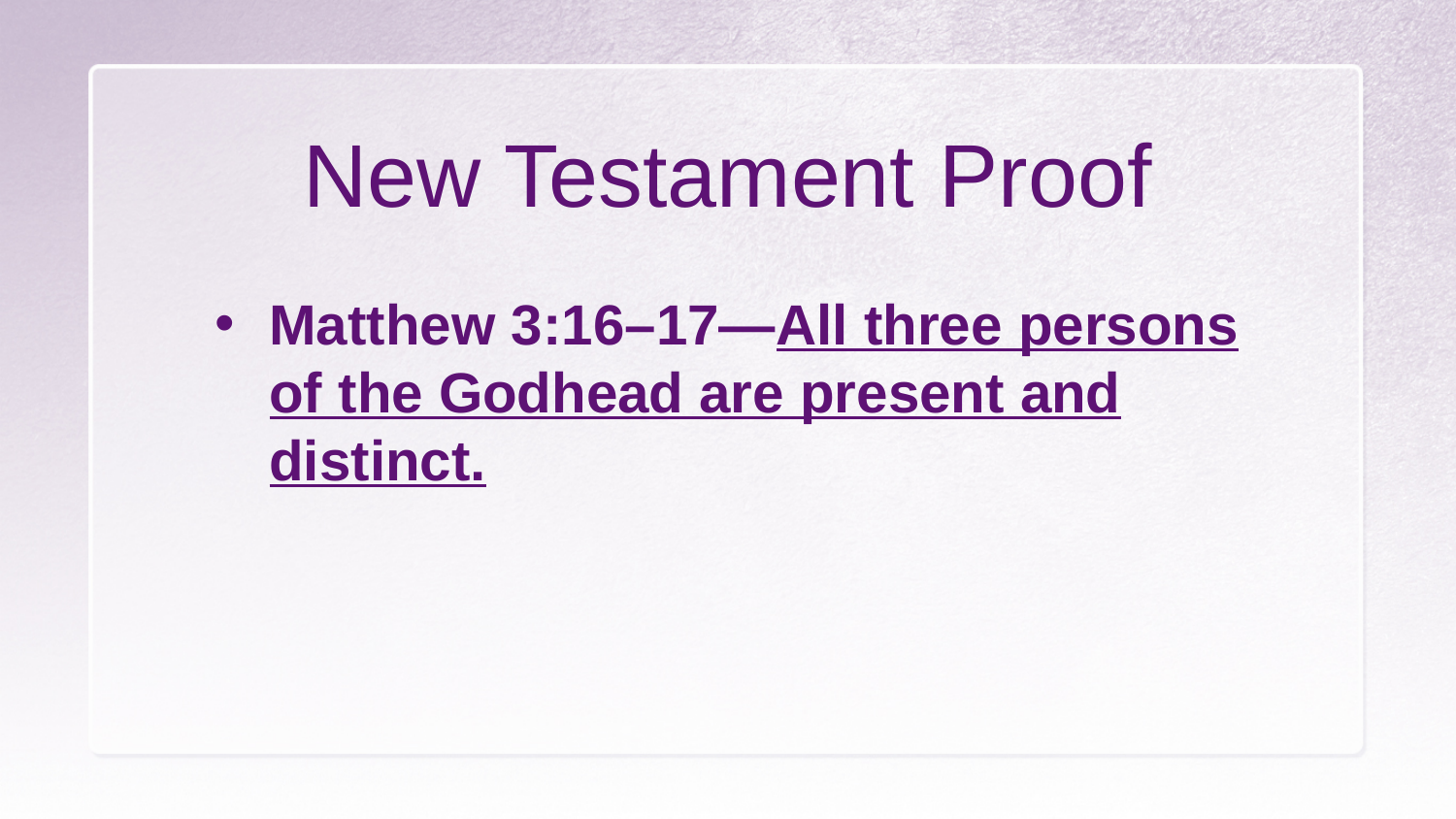

# New Testament Proof
Matthew 3:16–17—All three persons of the Godhead are present and distinct.